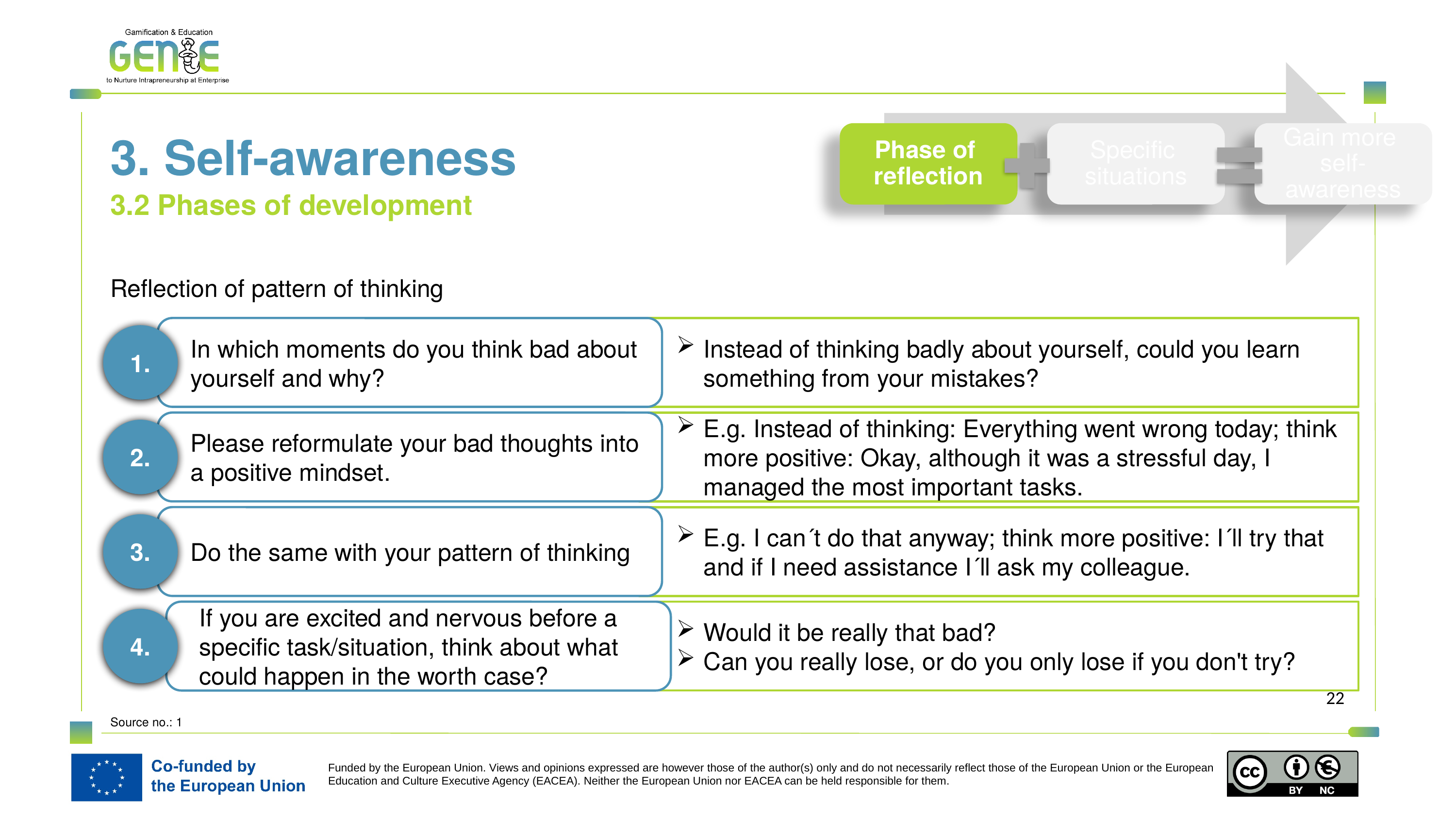

3. Self-awareness
Phase of
reflection
Specific
situations
Gain more
self-awareness

3.2 Phases of development
Reflection of pattern of thinking
In which moments do you think bad about yourself and why?
Instead of thinking badly about yourself, could you learn something from your mistakes?
1.
Please reformulate your bad thoughts into a positive mindset.
E.g. Instead of thinking: Everything went wrong today; think more positive: Okay, although it was a stressful day, I managed the most important tasks.
2.
Do the same with your pattern of thinking
E.g. I can´t do that anyway; think more positive: I´ll try that and if I need assistance I´ll ask my colleague.
3.
If you are excited and nervous before a specific task/situation, think about what could happen in the worth case?
Would it be really that bad?
Can you really lose, or do you only lose if you don't try?
4.
Source no.: 1